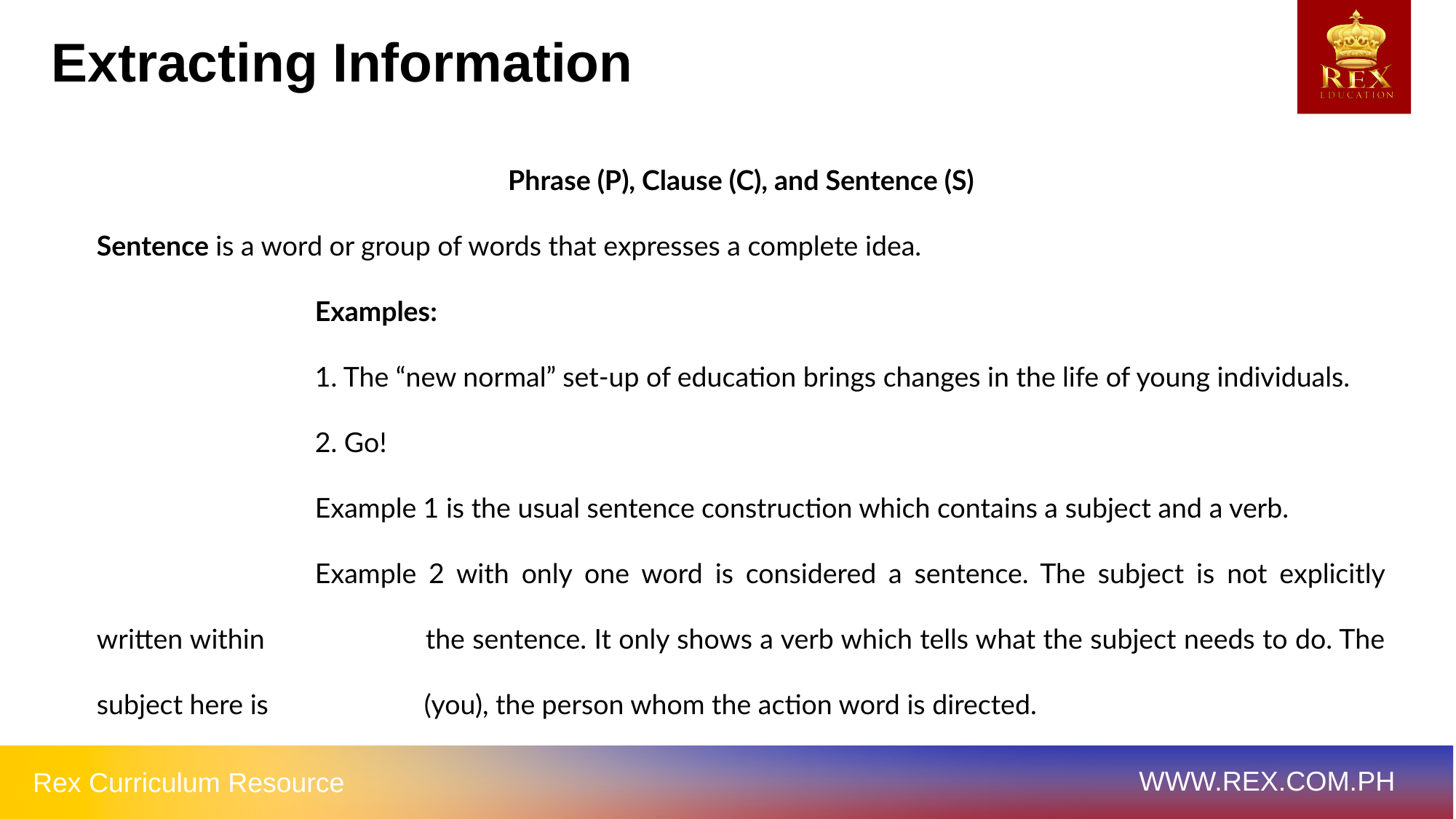

Extracting Information
Phrase (P), Clause (C), and Sentence (S)
Sentence is a word or group of words that expresses a complete idea.
		Examples:
		1. The “new normal” set-up of education brings changes in the life of young individuals.
		2. Go!
		Example 1 is the usual sentence construction which contains a subject and a verb.
		Example 2 with only one word is considered a sentence. The subject is not explicitly written within 		the sentence. It only shows a verb which tells what the subject needs to do. The subject here is 		(you), the person whom the action word is directed.